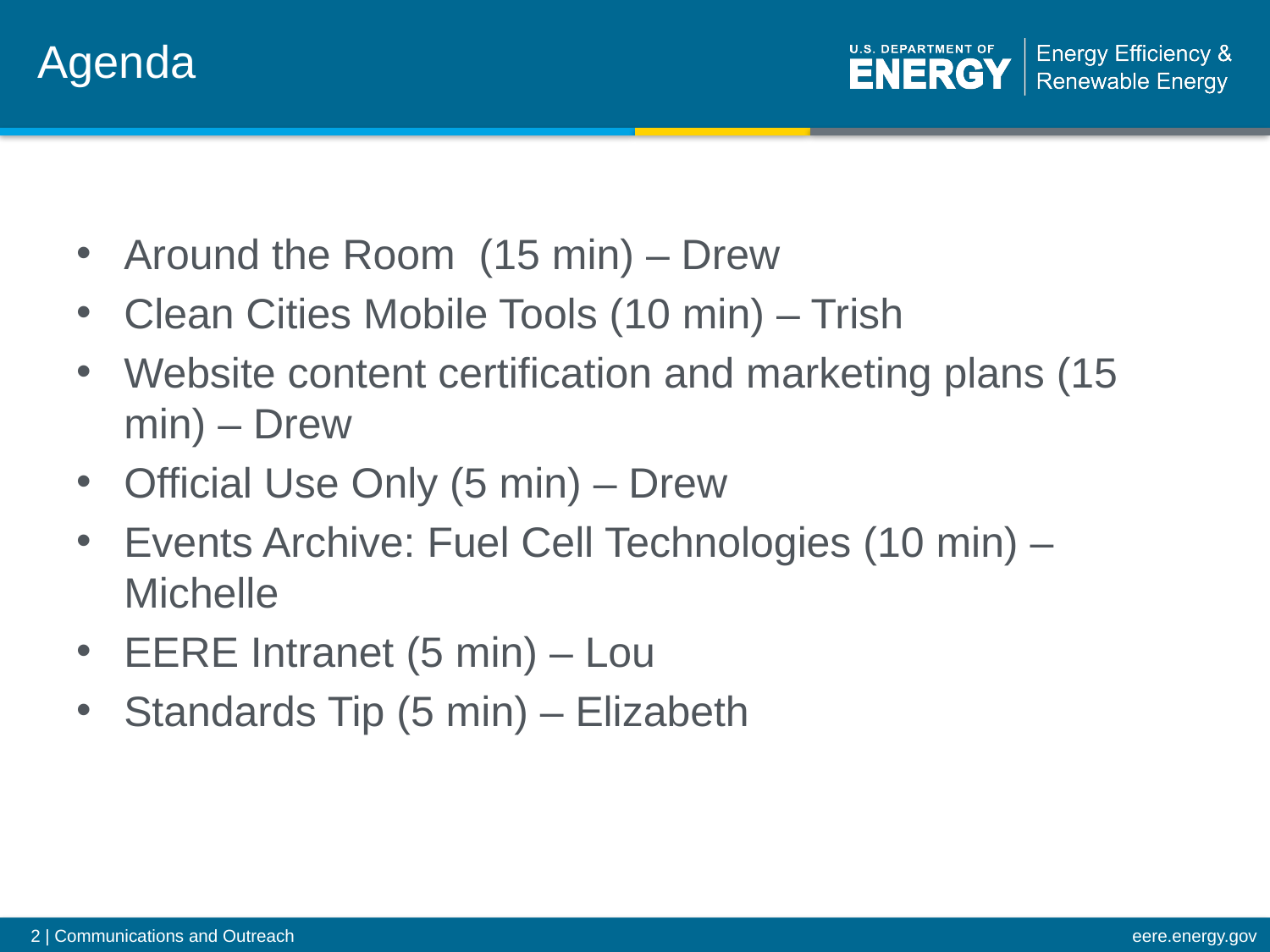

# Agenda
Around the Room  (15 min) – Drew
Clean Cities Mobile Tools (10 min) – Trish
Website content certification and marketing plans (15 min) – Drew
Official Use Only (5 min) – Drew
Events Archive: Fuel Cell Technologies (10 min) – Michelle
EERE Intranet (5 min) – Lou
Standards Tip (5 min) – Elizabeth